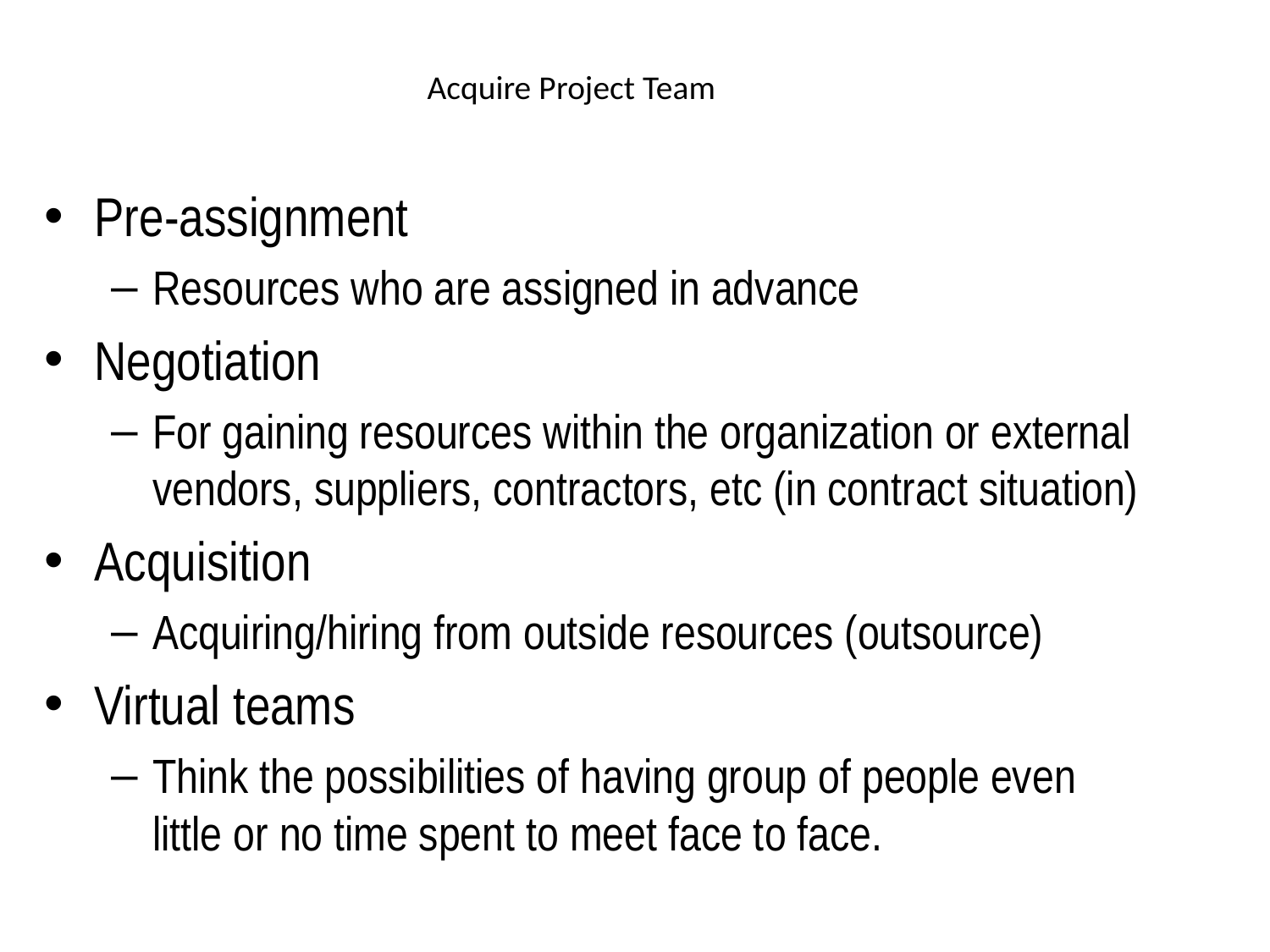

# Acquire Project Team
Pre-assignment
Resources who are assigned in advance
Negotiation
For gaining resources within the organization or external vendors, suppliers, contractors, etc (in contract situation)
Acquisition
Acquiring/hiring from outside resources (outsource)
Virtual teams
Think the possibilities of having group of people even little or no time spent to meet face to face.